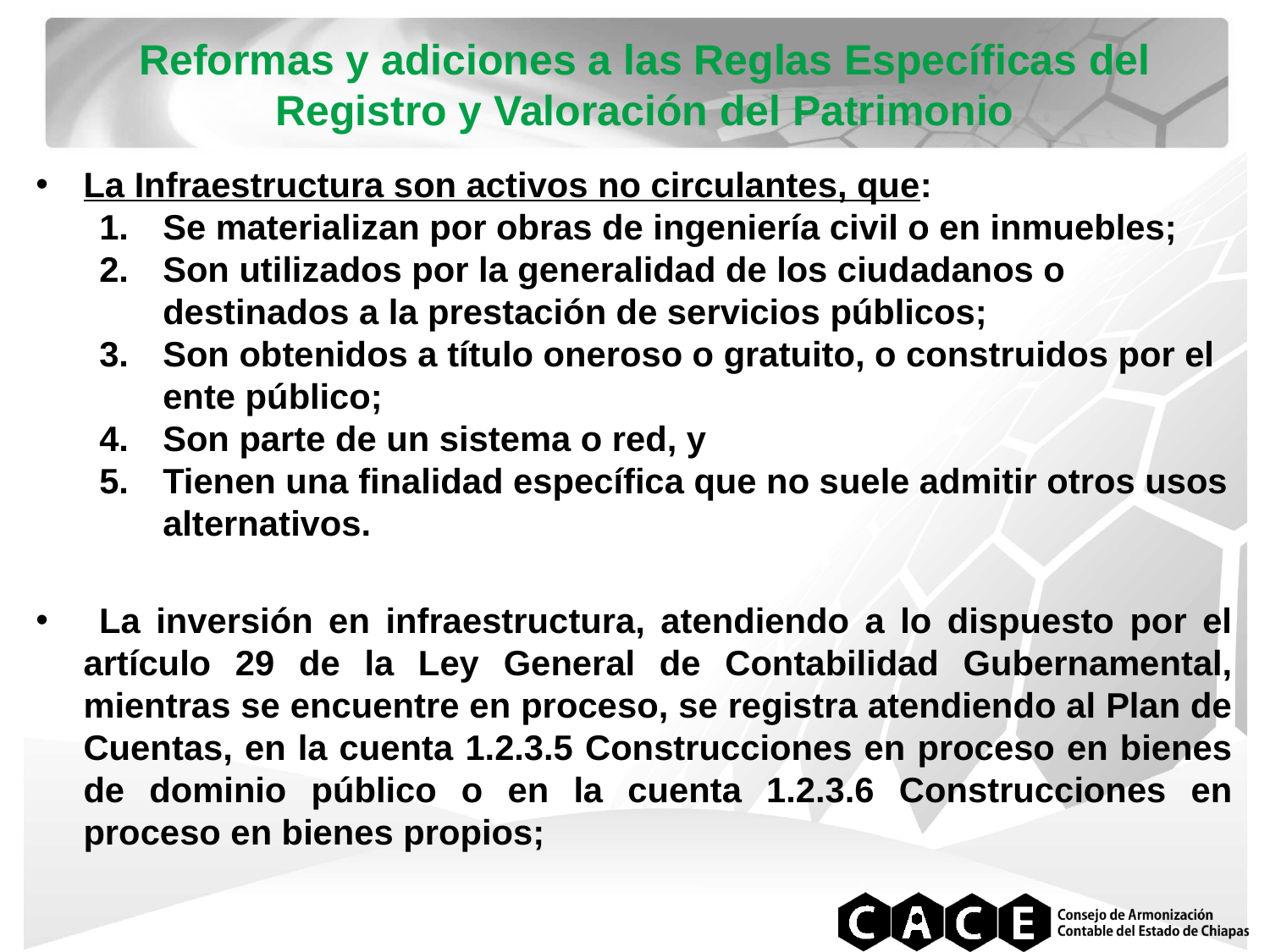

Reformas y adiciones a las Reglas Específicas del Registro y Valoración del Patrimonio
La Infraestructura son activos no circulantes, que:
Se materializan por obras de ingeniería civil o en inmuebles;
Son utilizados por la generalidad de los ciudadanos o destinados a la prestación de servicios públicos;
Son obtenidos a título oneroso o gratuito, o construidos por el ente público;
Son parte de un sistema o red, y
Tienen una finalidad específica que no suele admitir otros usos alternativos.

 La inversión en infraestructura, atendiendo a lo dispuesto por el artículo 29 de la Ley General de Contabilidad Gubernamental, mientras se encuentre en proceso, se registra atendiendo al Plan de Cuentas, en la cuenta 1.2.3.5 Construcciones en proceso en bienes de dominio público o en la cuenta 1.2.3.6 Construcciones en proceso en bienes propios;